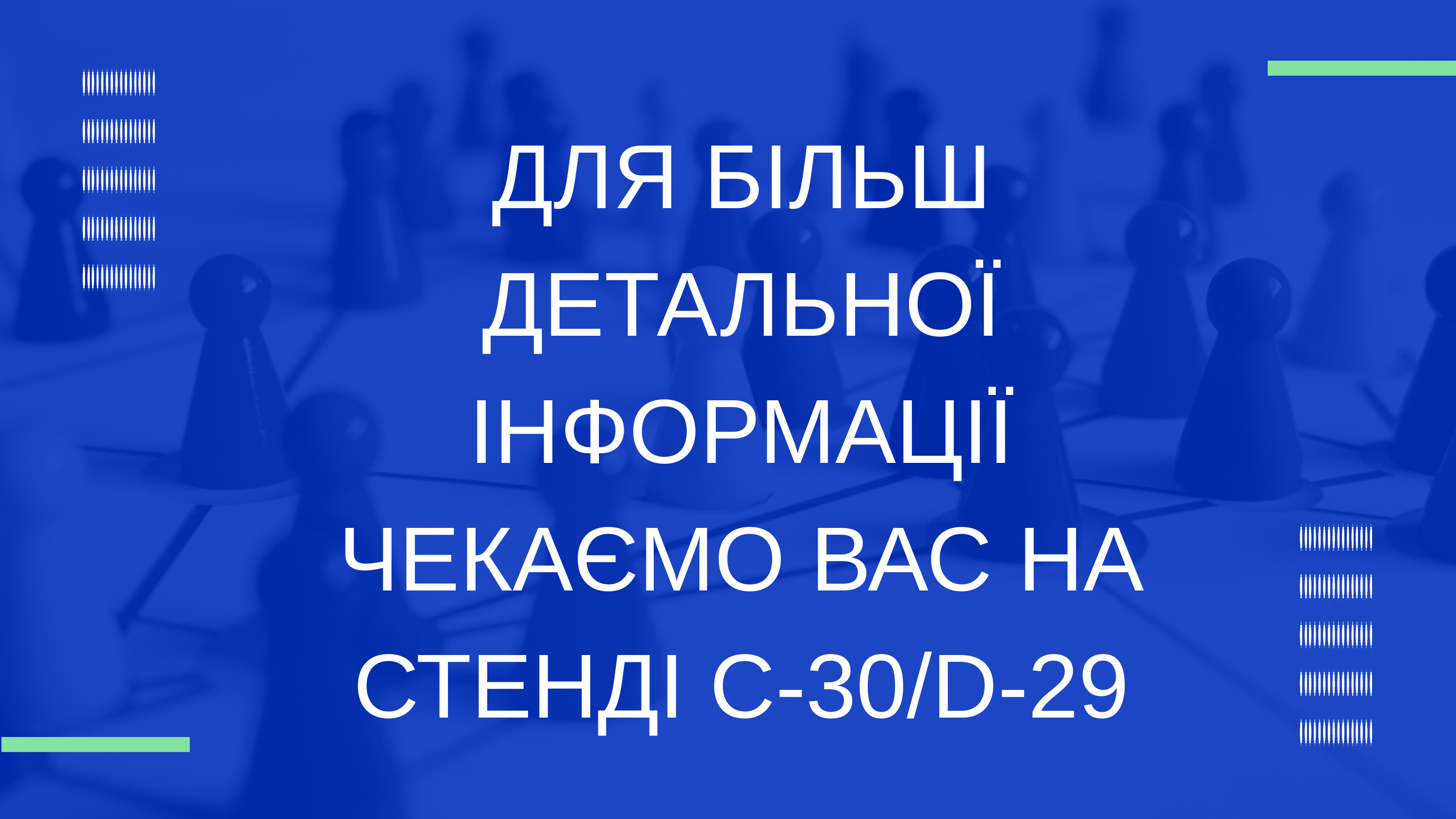

ДЛЯ БІЛЬШ ДЕТАЛЬНОЇ ІНФОРМАЦІЇ ЧЕКАЄМО ВАС НА СТЕНДІ C-30/D-29